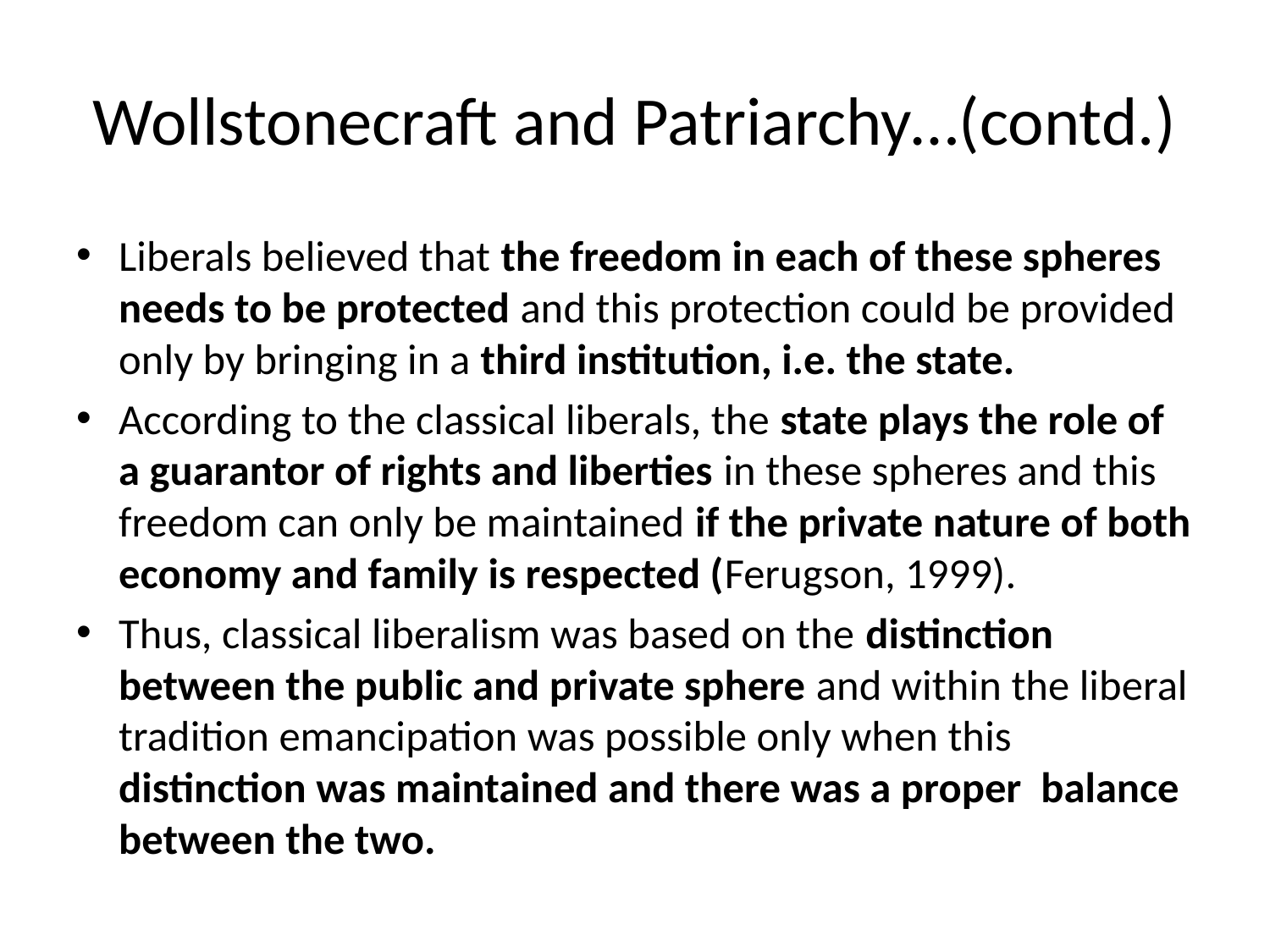

# Wollstonecraft and Patriarchy…(contd.)
Liberals believed that the freedom in each of these spheres needs to be protected and this protection could be provided only by bringing in a third institution, i.e. the state.
According to the classical liberals, the state plays the role of a guarantor of rights and liberties in these spheres and this freedom can only be maintained if the private nature of both economy and family is respected (Ferugson, 1999).
Thus, classical liberalism was based on the distinction between the public and private sphere and within the liberal tradition emancipation was possible only when this distinction was maintained and there was a proper  balance between the two.